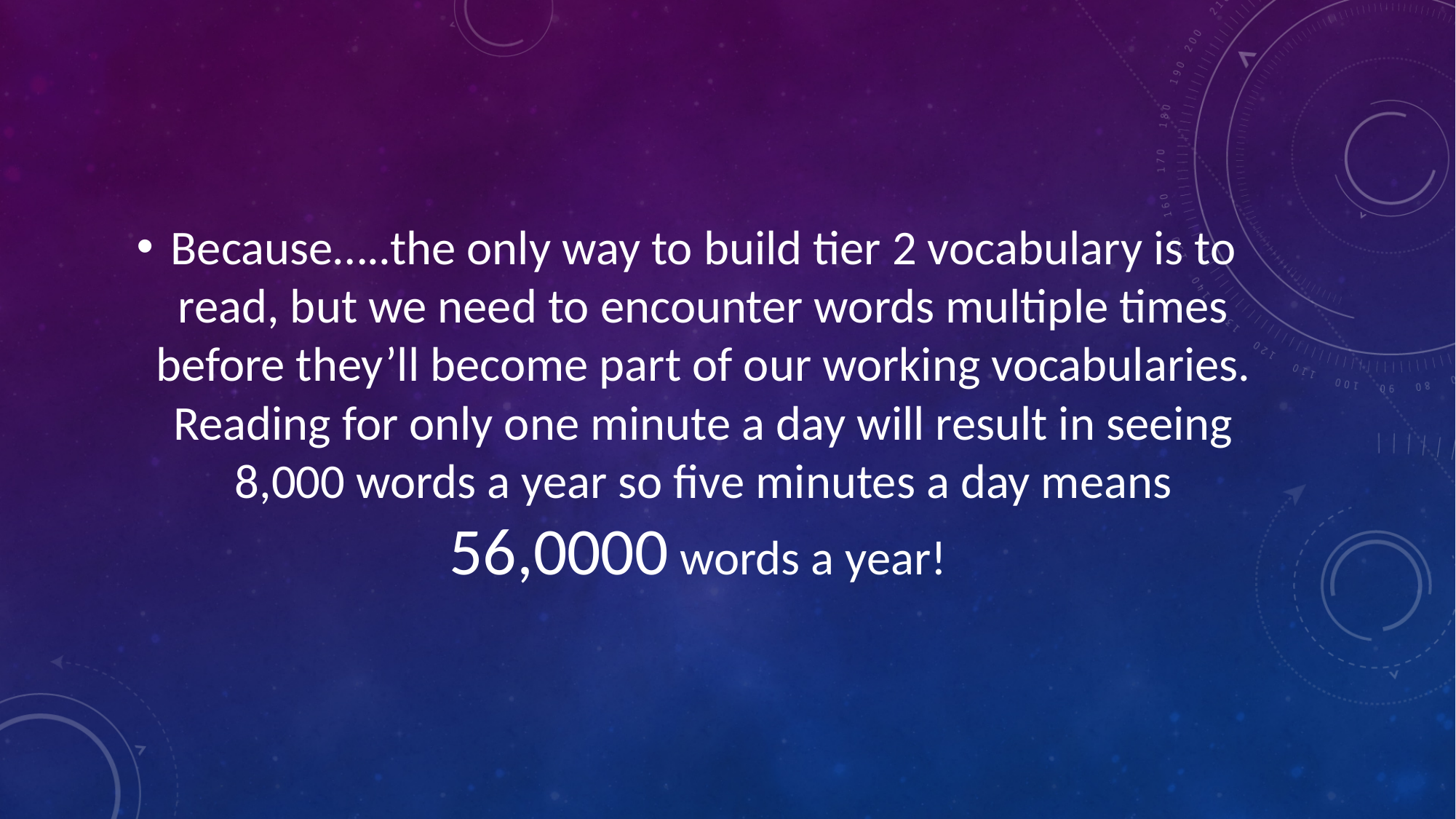

Because…..the only way to build tier 2 vocabulary is to read, but we need to encounter words multiple times before they’ll become part of our working vocabularies. Reading for only one minute a day will result in seeing 8,000 words a year so five minutes a day means 56,0000 words a year!
#